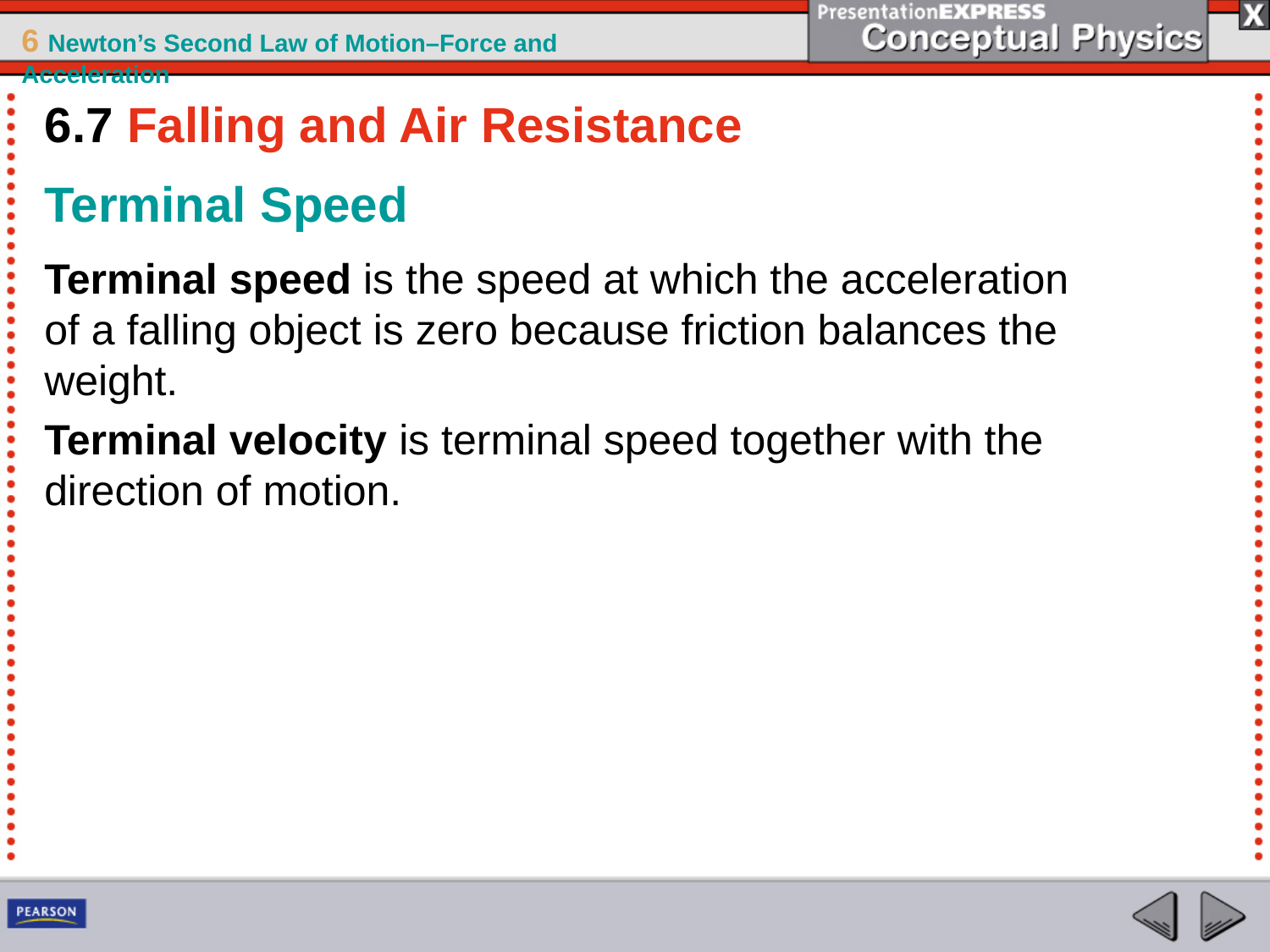

6.7 Falling and Air Resistance
Terminal Speed
Terminal speed is the speed at which the acceleration of a falling object is zero because friction balances the weight.
Terminal velocity is terminal speed together with the direction of motion.